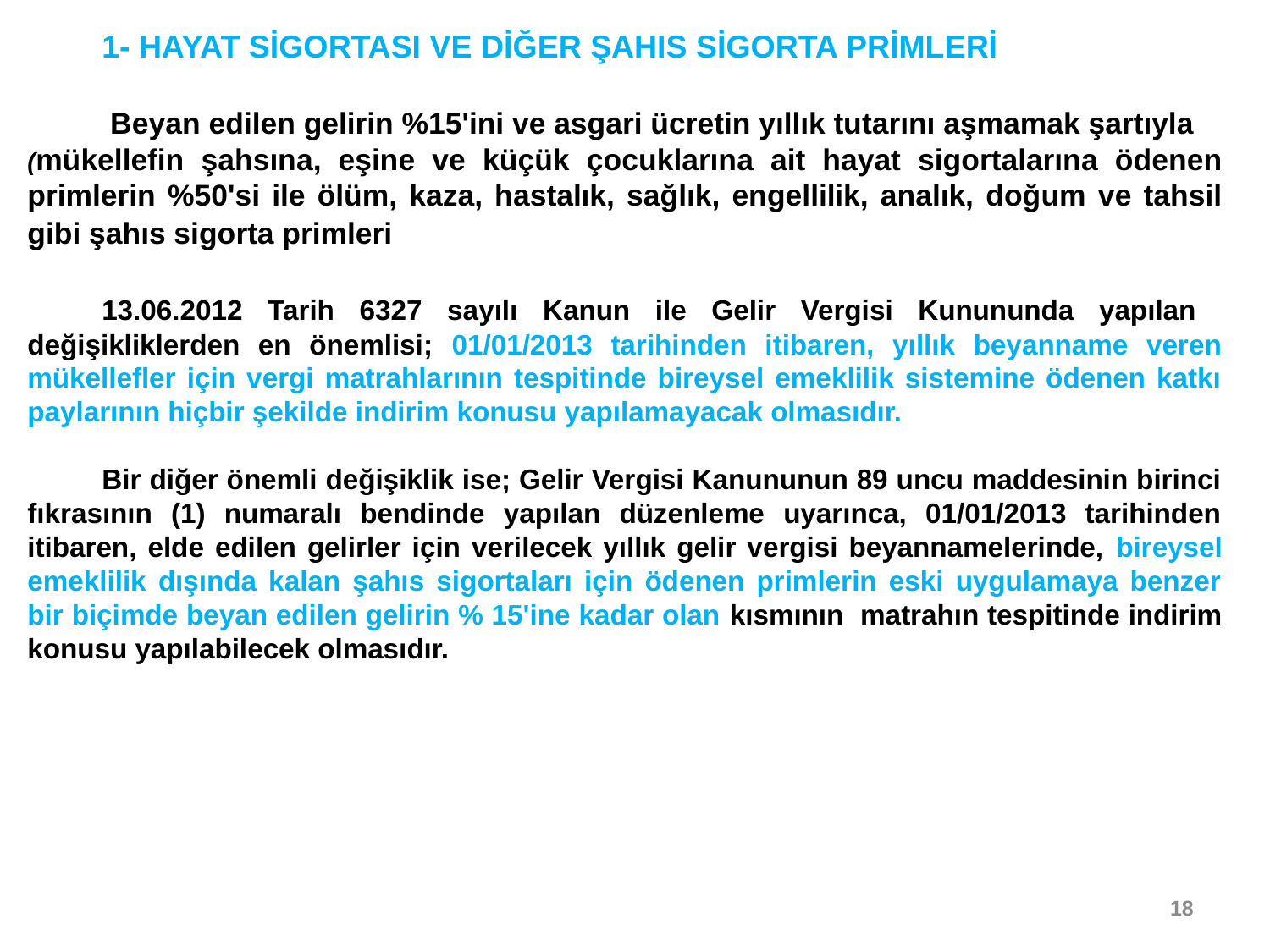

1- HAYAT SİGORTASI VE DİĞER ŞAHIS SİGORTA PRİMLERİ

	 Beyan edilen gelirin %15'ini ve asgari ücretin yıllık tutarını aşmamak şartıyla
(mükellefin şahsına, eşine ve küçük çocuklarına ait hayat sigortalarına ödenen primlerin %50'si ile ölüm, kaza, hastalık, sağlık, engellilik, analık, doğum ve tahsil gibi şahıs sigorta primleri

	13.06.2012 Tarih 6327 sayılı Kanun ile Gelir Vergisi Kunununda yapılan  değişikliklerden en önemlisi; 01/01/2013 tarihinden itibaren, yıllık beyanname veren mükellefler için vergi matrahlarının tespitinde bireysel emeklilik sistemine ödenen katkı paylarının hiçbir şekilde indirim konusu yapılamayacak olmasıdır.

	Bir diğer önemli değişiklik ise; Gelir Vergisi Kanununun 89 uncu maddesinin birinci fıkrasının (1) numaralı bendinde yapılan düzenleme uyarınca, 01/01/2013 tarihinden itibaren, elde edilen gelirler için verilecek yıllık gelir vergisi beyannamelerinde, bireysel emeklilik dışında kalan şahıs sigortaları için ödenen primlerin eski uygulamaya benzer bir biçimde beyan edilen gelirin % 15'ine kadar olan kısmının  matrahın tespitinde indirim konusu yapılabilecek olmasıdır.

18